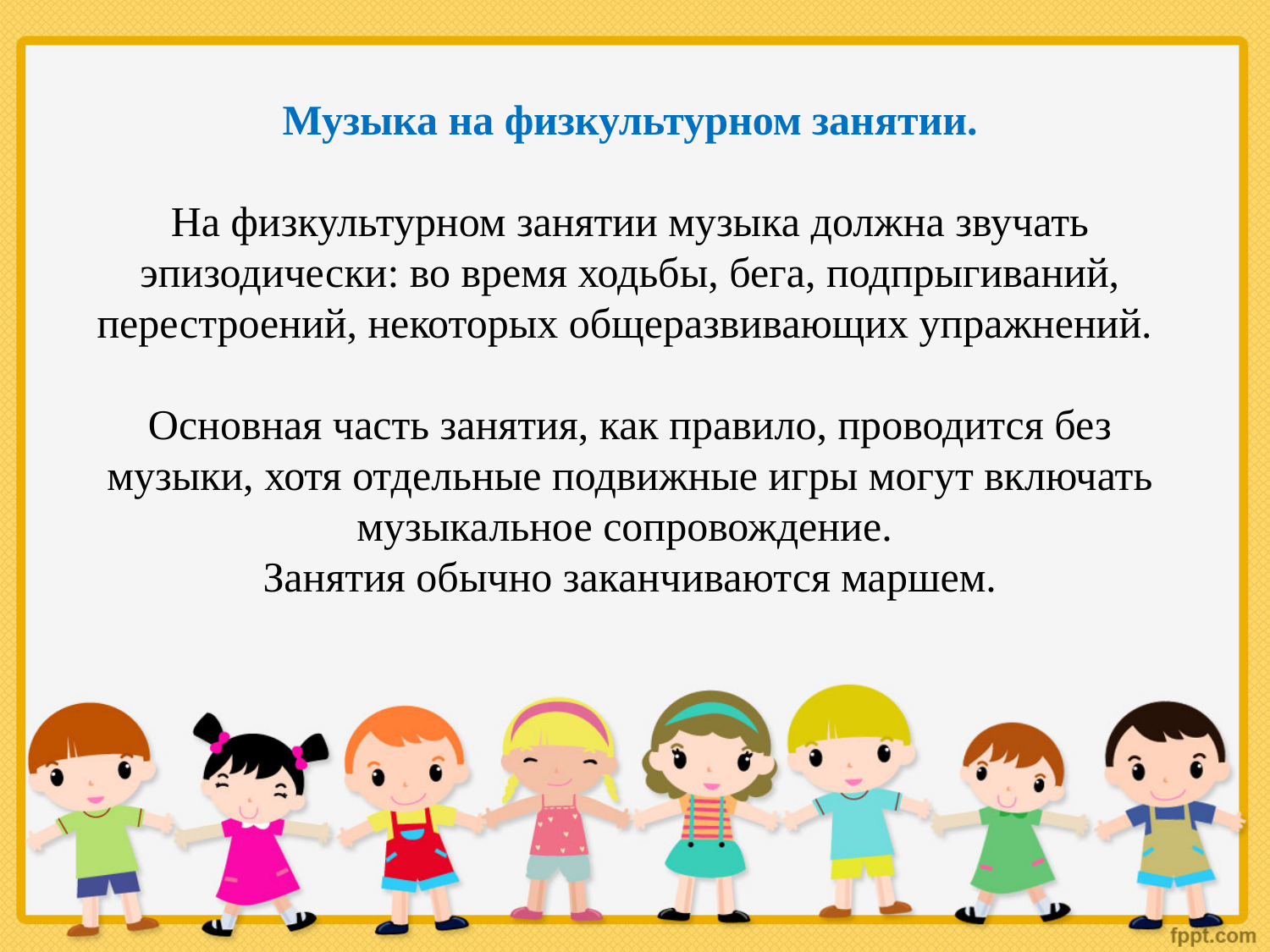

Музыка на физкультурном занятии.

На физкультурном занятии музыка должна звучать эпизодически: во время ходьбы, бега, подпрыгиваний, перестроений, некоторых общеразвивающих упражнений.

Основная часть занятия, как правило, проводится без музыки, хотя отдельные подвижные игры могут включать музыкальное сопровождение.
Занятия обычно заканчиваются маршем.